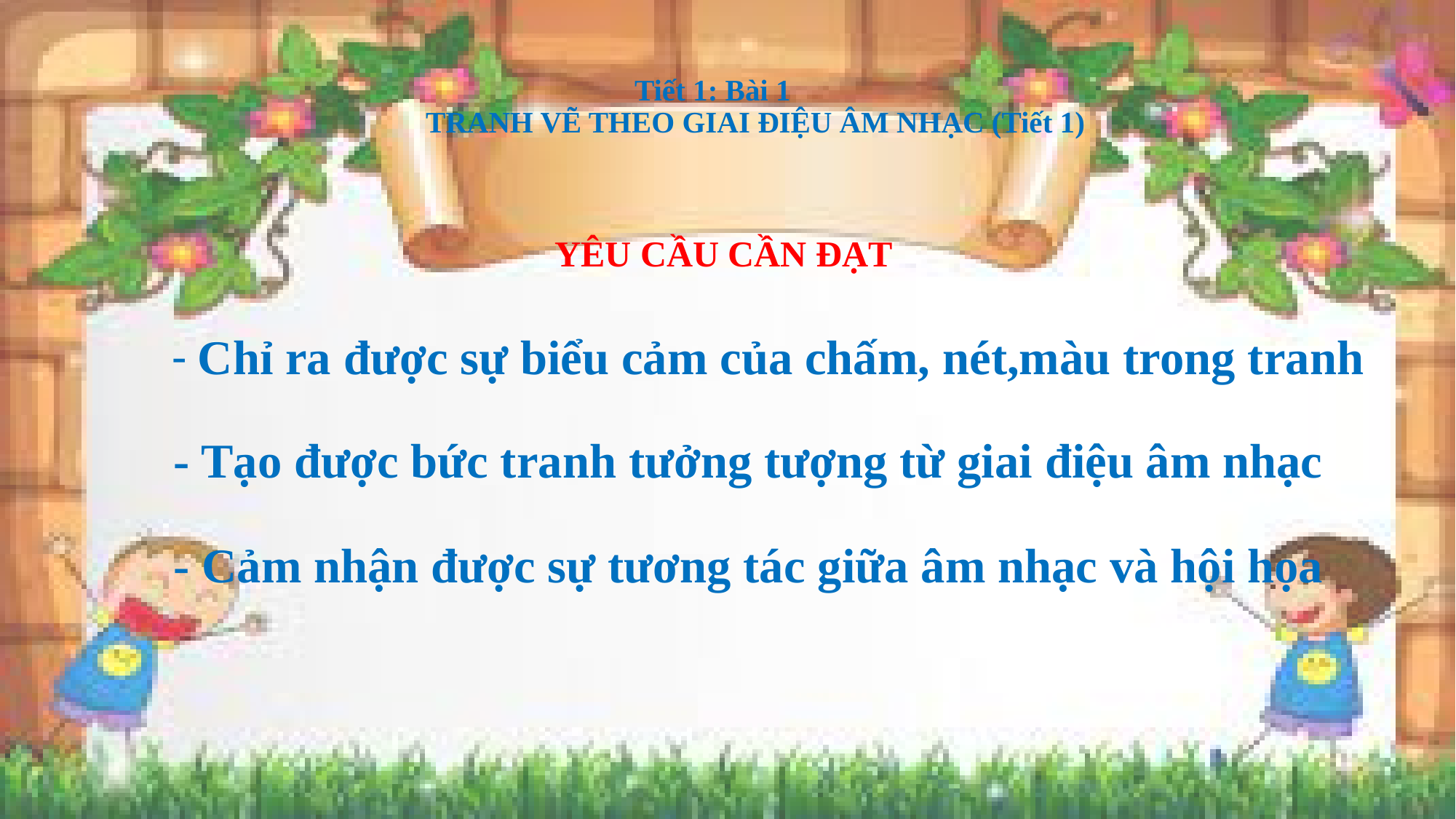

Tiết 1: Bài 1
TRANH VẼ THEO GIAI ĐIỆU ÂM NHẠC (Tiết 1)
                            YÊU CẦU CẦN ĐẠT
# - Chỉ ra được sự biểu cảm của chấm, nét,màu trong tranh
- Tạo được bức tranh tưởng tượng từ giai điệu âm nhạc
- Cảm nhận được sự tương tác giữa âm nhạc và hội họa